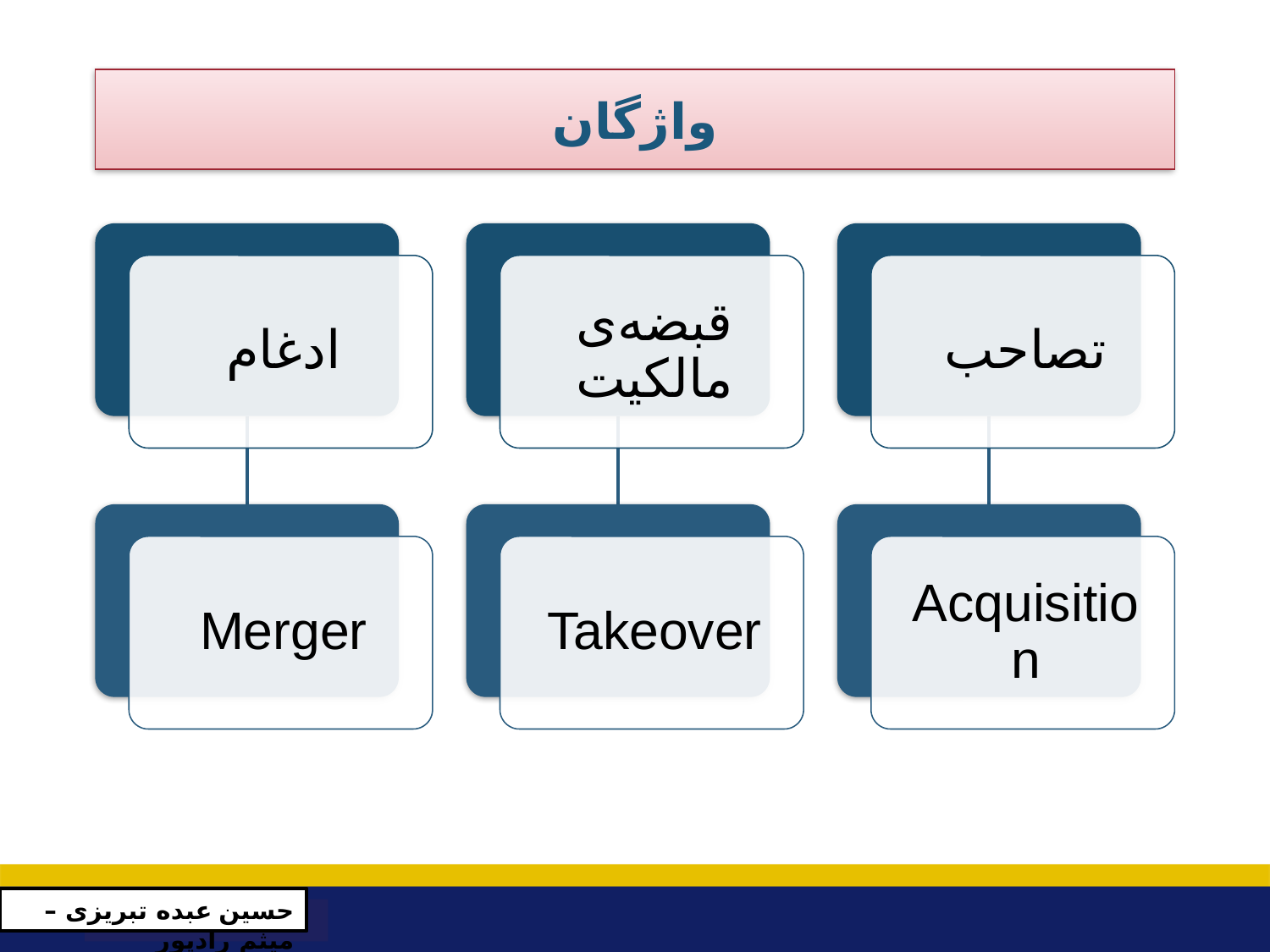

# واژگان
ادغام
Merger
قبضه‌ی مالکیت
Takeover
تصاحب
Acquisition